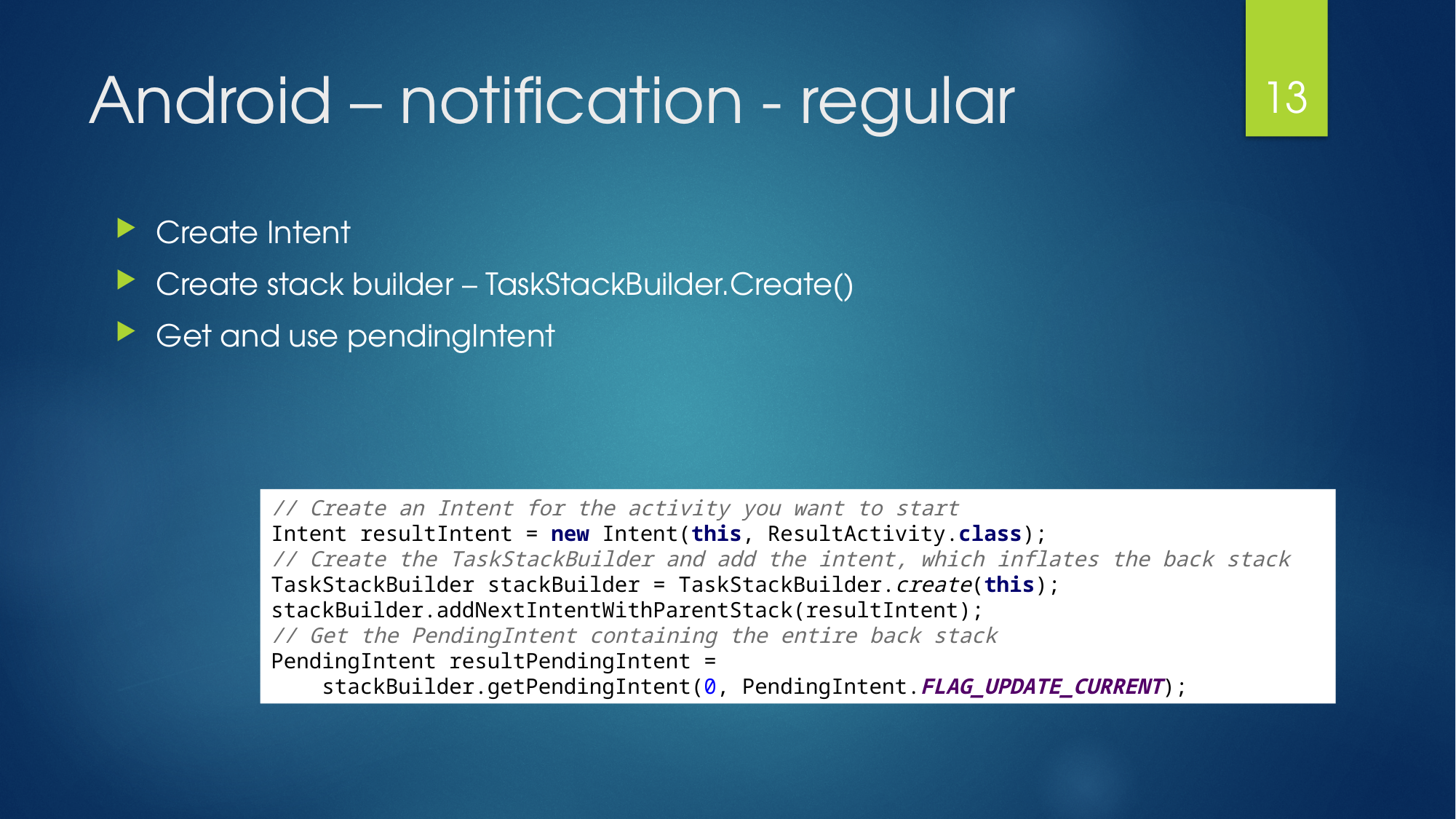

13
# Android – notification - regular
Create Intent
Create stack builder – TaskStackBuilder.Create()
Get and use pendingIntent
// Create an Intent for the activity you want to start
Intent resultIntent = new Intent(this, ResultActivity.class);
// Create the TaskStackBuilder and add the intent, which inflates the back stack
TaskStackBuilder stackBuilder = TaskStackBuilder.create(this);
stackBuilder.addNextIntentWithParentStack(resultIntent);
// Get the PendingIntent containing the entire back stack
PendingIntent resultPendingIntent =
    stackBuilder.getPendingIntent(0, PendingIntent.FLAG_UPDATE_CURRENT);